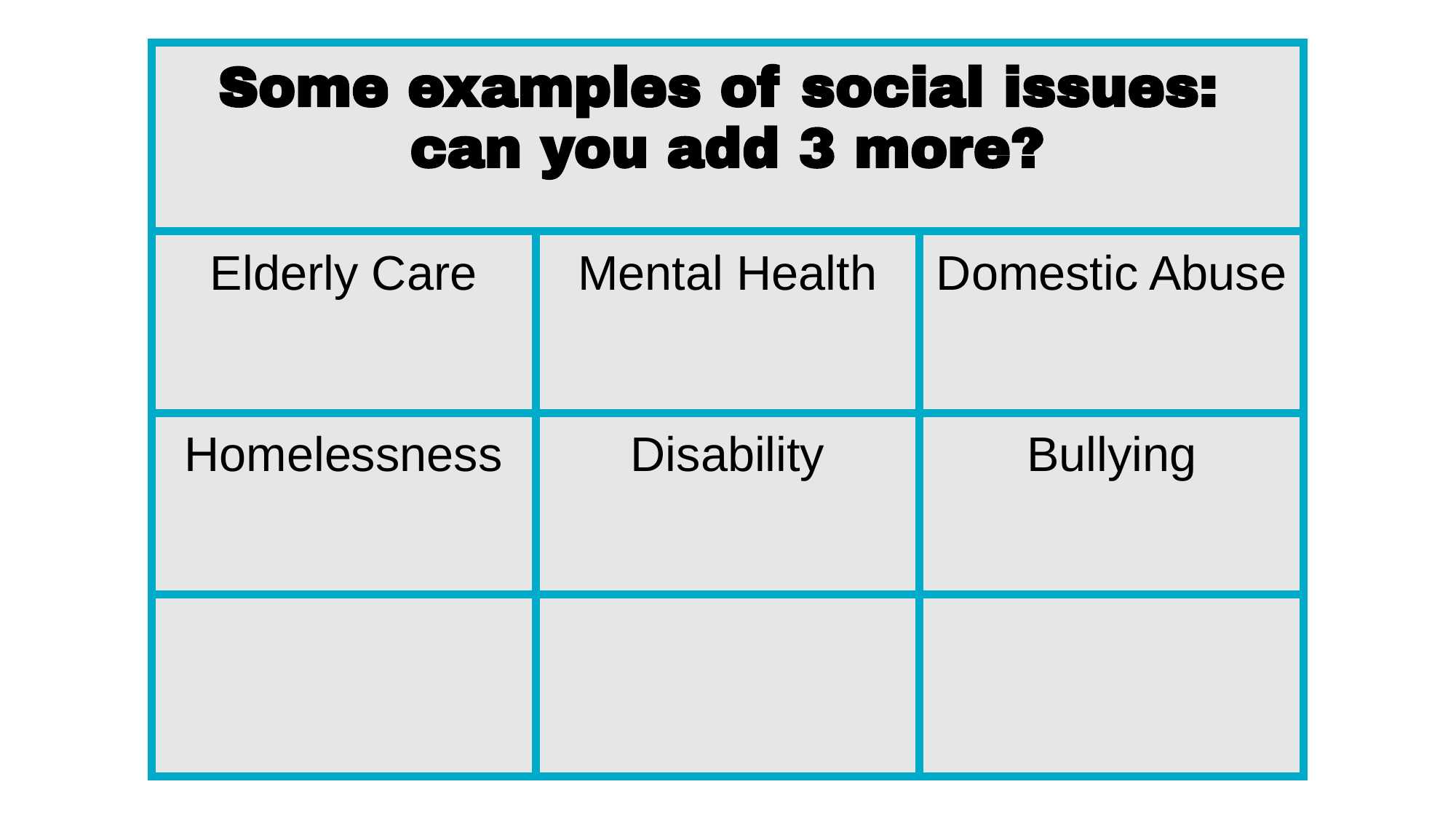

| Some examples of social issues: can you add 3 more? |  |  |
| --- | --- | --- |
| Elderly Care | Mental Health | Domestic Abuse |
| Homelessness | Disability | Bullying |
|  |  |  |